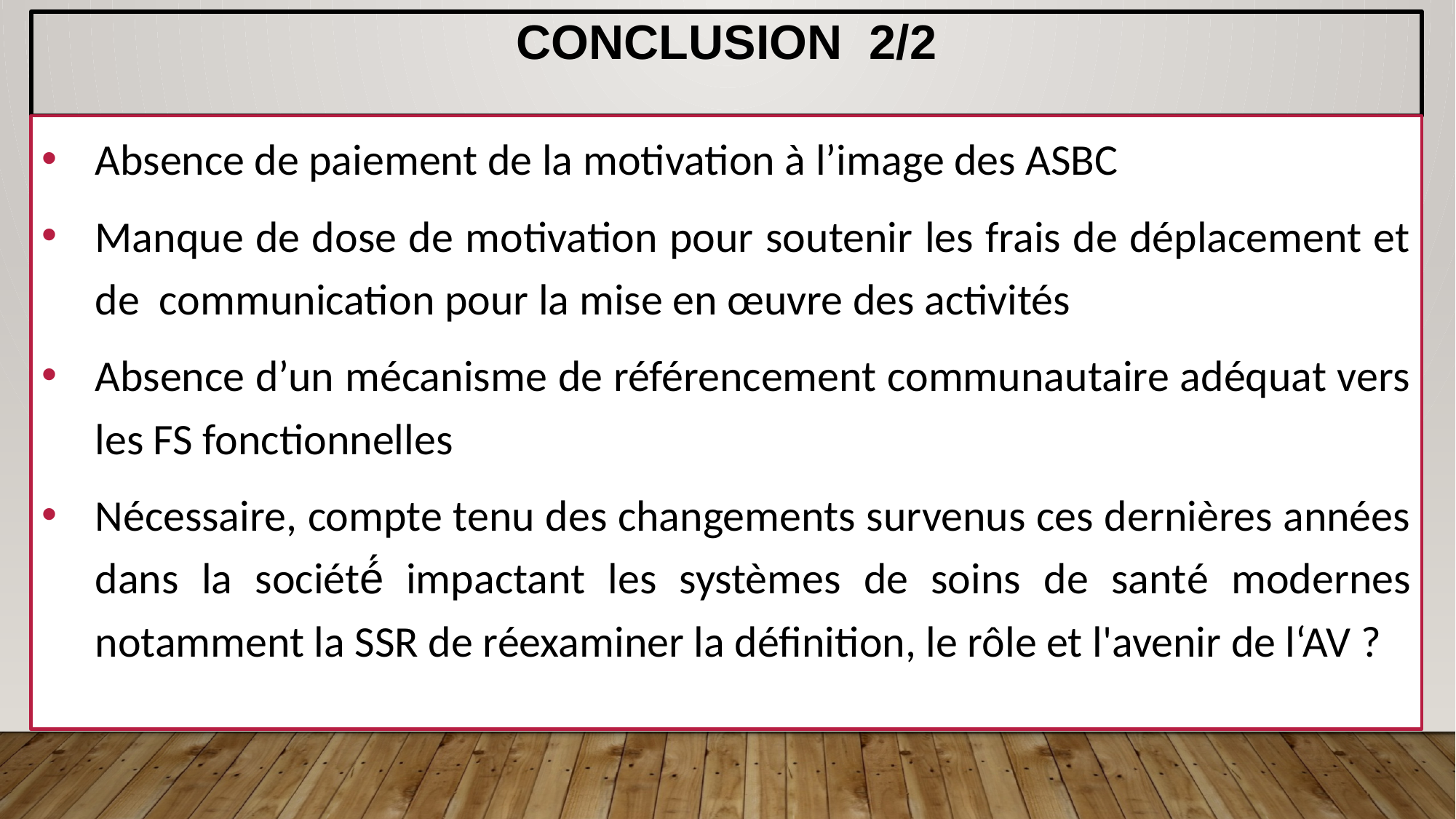

# Conclusion  2/2
Absence de paiement de la motivation à l’image des ASBC
Manque de dose de motivation pour soutenir les frais de déplacement et de  communication pour la mise en œuvre des activités
Absence d’un mécanisme de référencement communautaire adéquat vers les FS fonctionnelles
Nécessaire, compte tenu des changements survenus ces dernières années dans la société́ impactant les systèmes de soins de santé modernes notamment la SSR de réexaminer la définition, le rôle et l'avenir de l‘AV ?